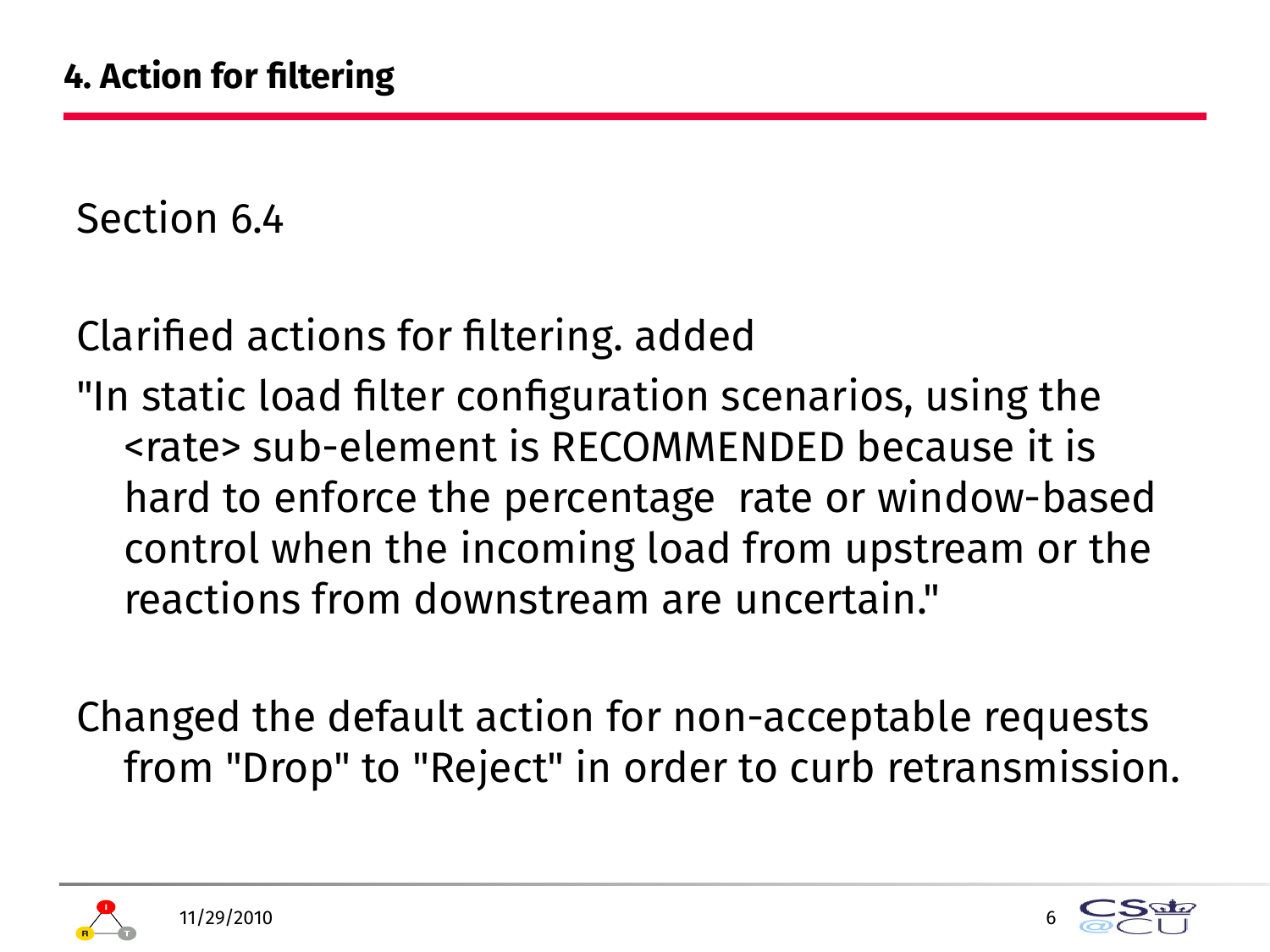

# 4. Action for filtering

Section 6.4

Clarified actions for filtering. added
"In static load filter configuration scenarios, using the <rate> sub-element is RECOMMENDED because it is hard to enforce the percentage  rate or window-based control when the incoming load from upstream or the reactions from downstream are uncertain."

Changed the default action for non-acceptable requests from "Drop" to "Reject" in order to curb retransmission.

11/29/2010
6